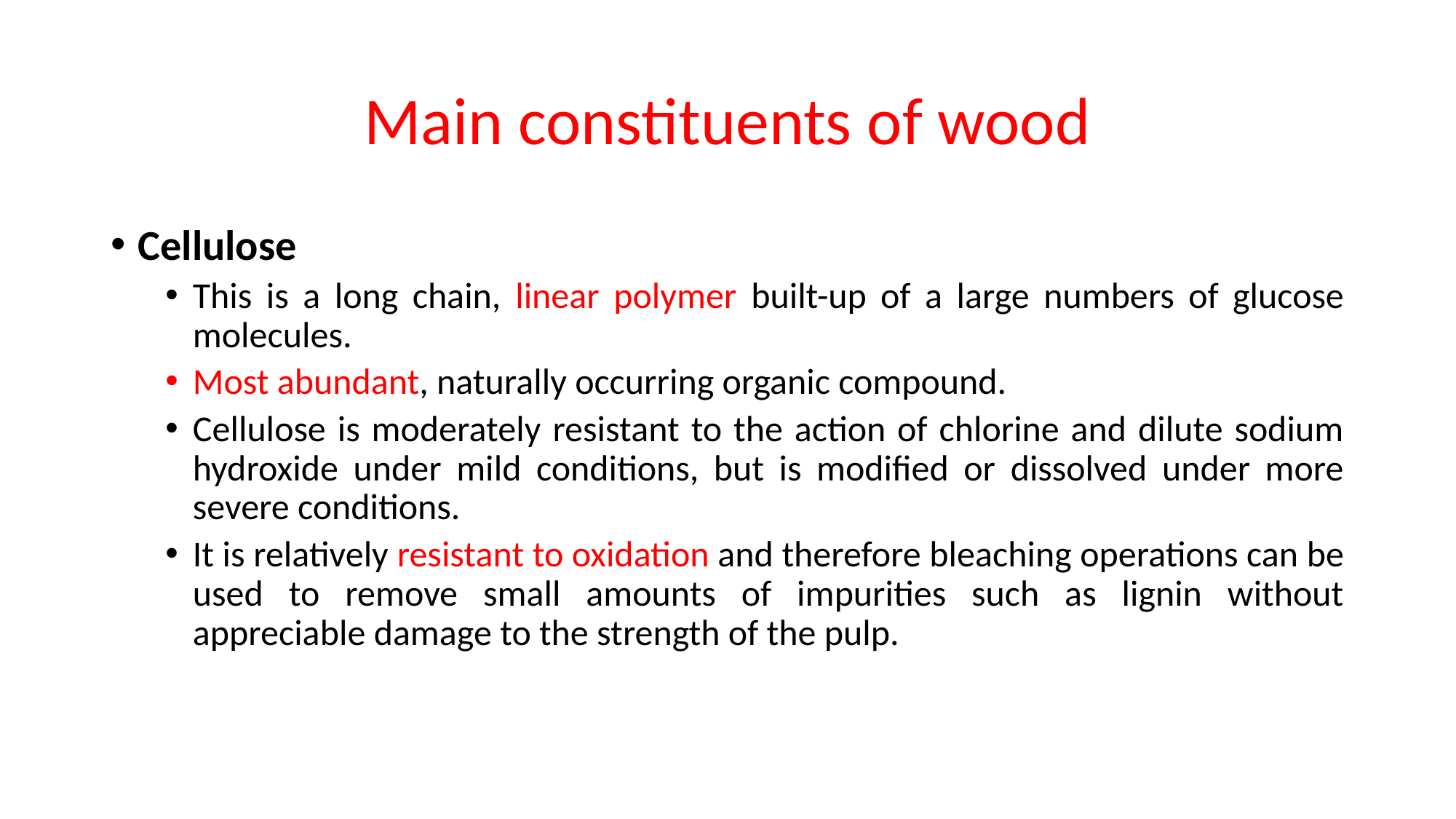

# Main constituents of wood
Cellulose
This is a long chain, linear polymer built-up of a large numbers of glucose molecules.
Most abundant, naturally occurring organic compound.
Cellulose is moderately resistant to the action of chlorine and dilute sodium hydroxide under mild conditions, but is modified or dissolved under more severe conditions.
It is relatively resistant to oxidation and therefore bleaching operations can be used to remove small amounts of impurities such as lignin without appreciable damage to the strength of the pulp.